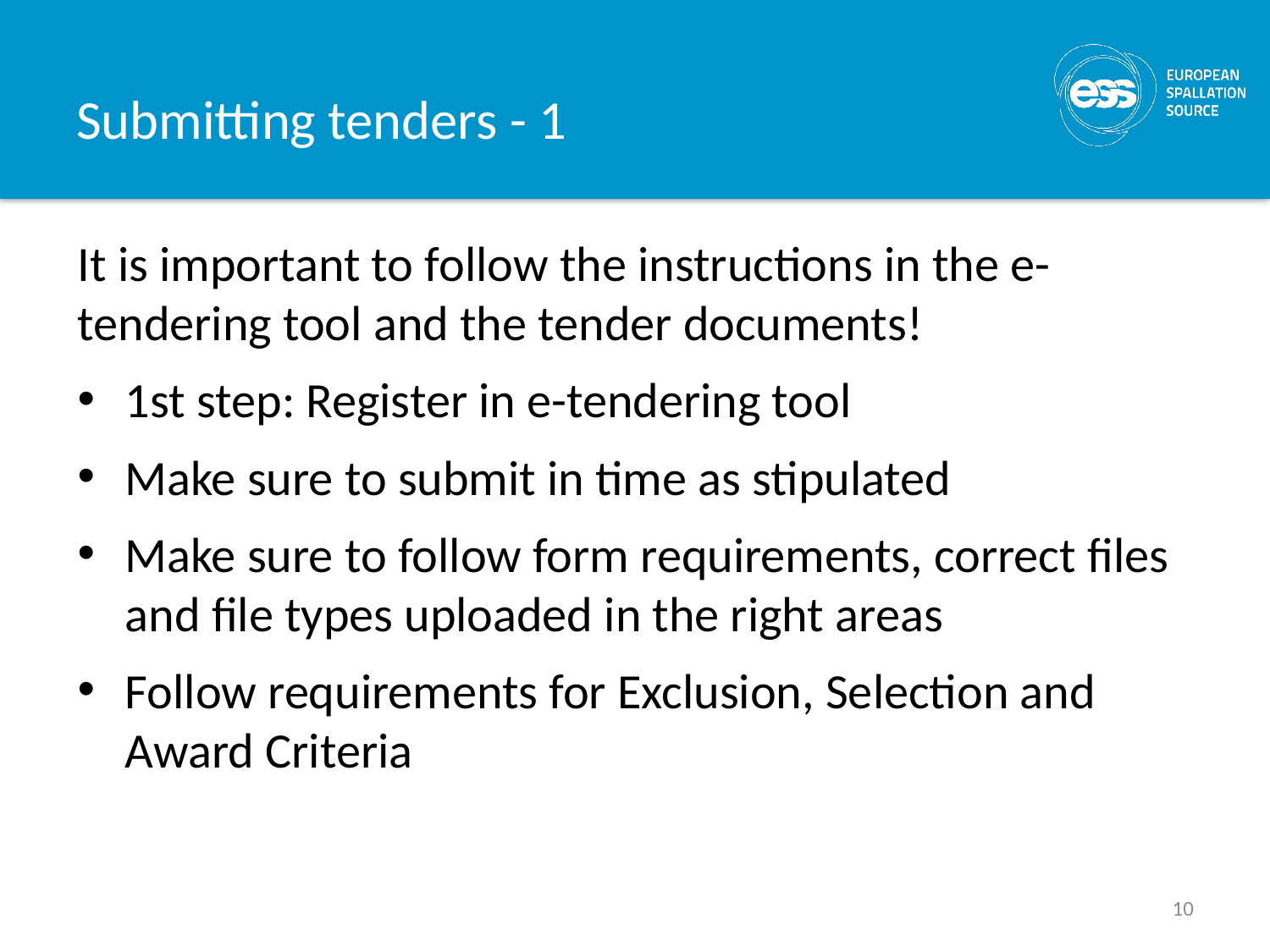

# Submitting tenders - 1
It is important to follow the instructions in the e-tendering tool and the tender documents!
1st step: Register in e-tendering tool
Make sure to submit in time as stipulated
Make sure to follow form requirements, correct files and file types uploaded in the right areas
Follow requirements for Exclusion, Selection and Award Criteria

10